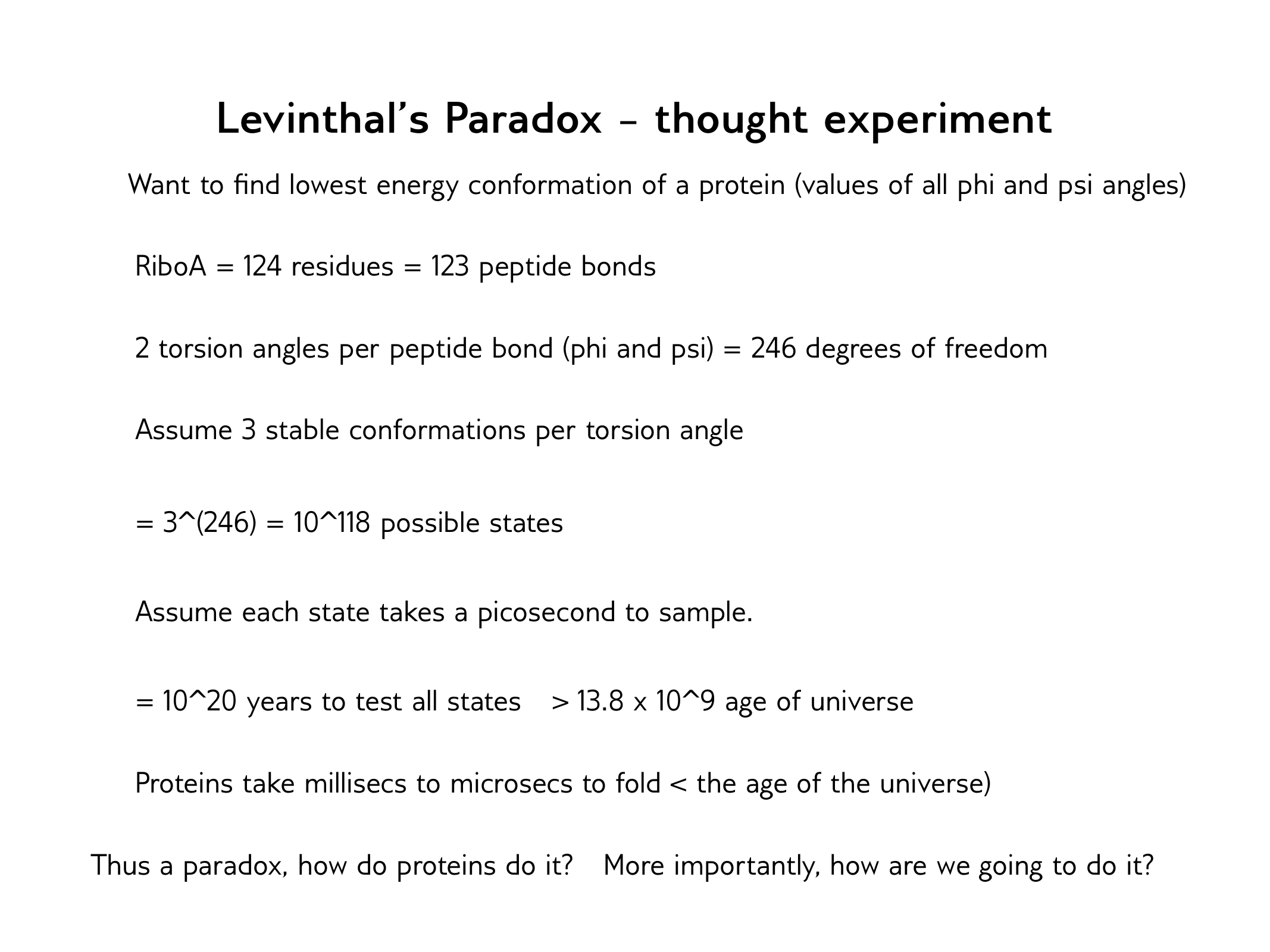

# Levinthal’s Paradox – thought experiment
Want to find lowest energy conformation of a protein (values of all phi and psi angles)
RiboA = 124 residues = 123 peptide bonds
2 torsion angles per peptide bond (phi and psi) = 246 degrees of freedom
Assume 3 stable conformations per torsion angle
= 3^(246) = 10^118 possible states
Assume each state takes a picosecond to sample.
= 10^20 years to test all states
> 13.8 x 10^9 age of universe
Proteins take millisecs to microsecs to fold < the age of the universe)
More importantly, how are we going to do it?
Thus a paradox, how do proteins do it?